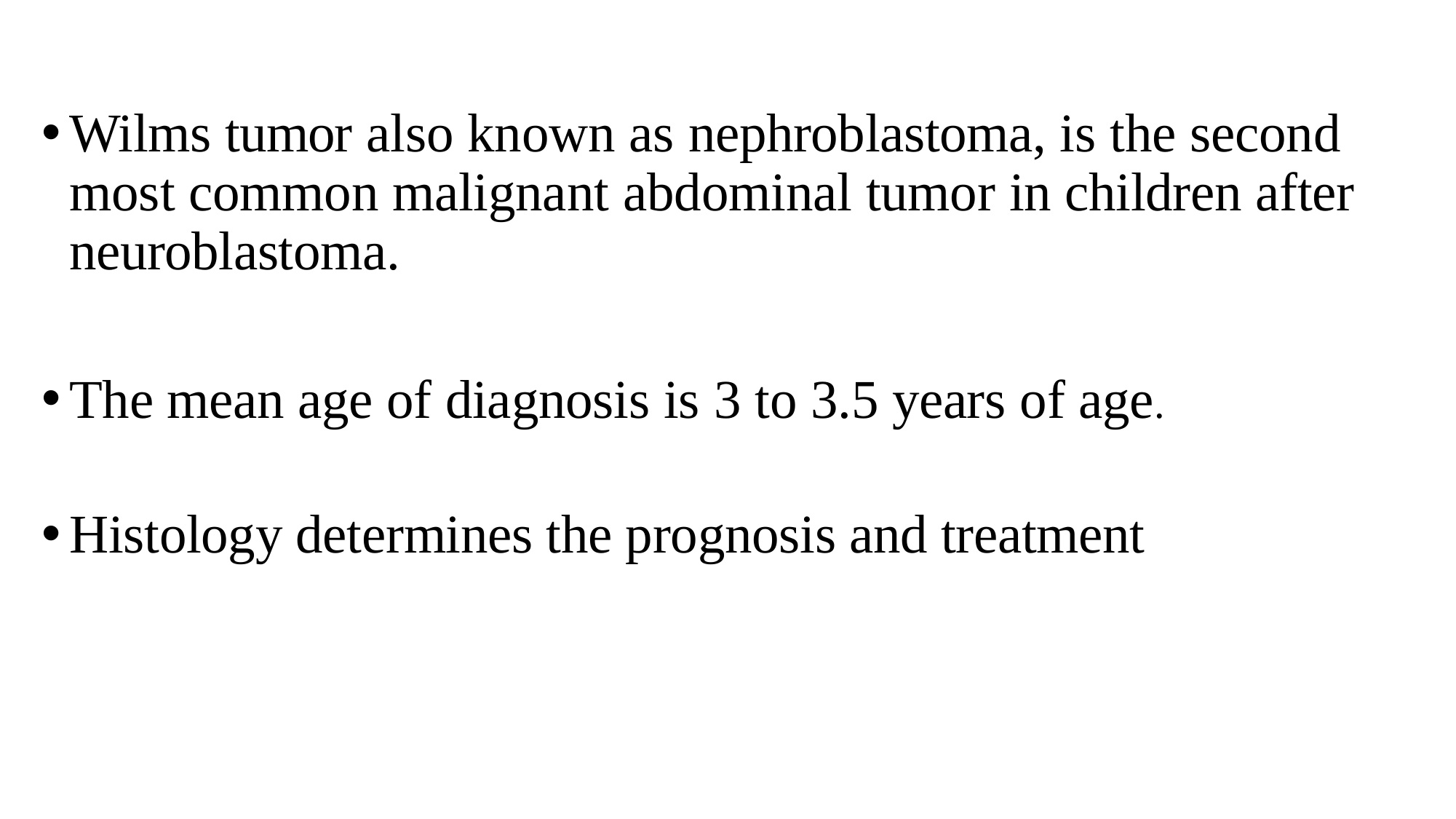

Wilms tumor also known as nephroblastoma, is the second most common malignant abdominal tumor in children after neuroblastoma.

The mean age of diagnosis is 3 to 3.5 years of age.

Histology determines the prognosis and treatment